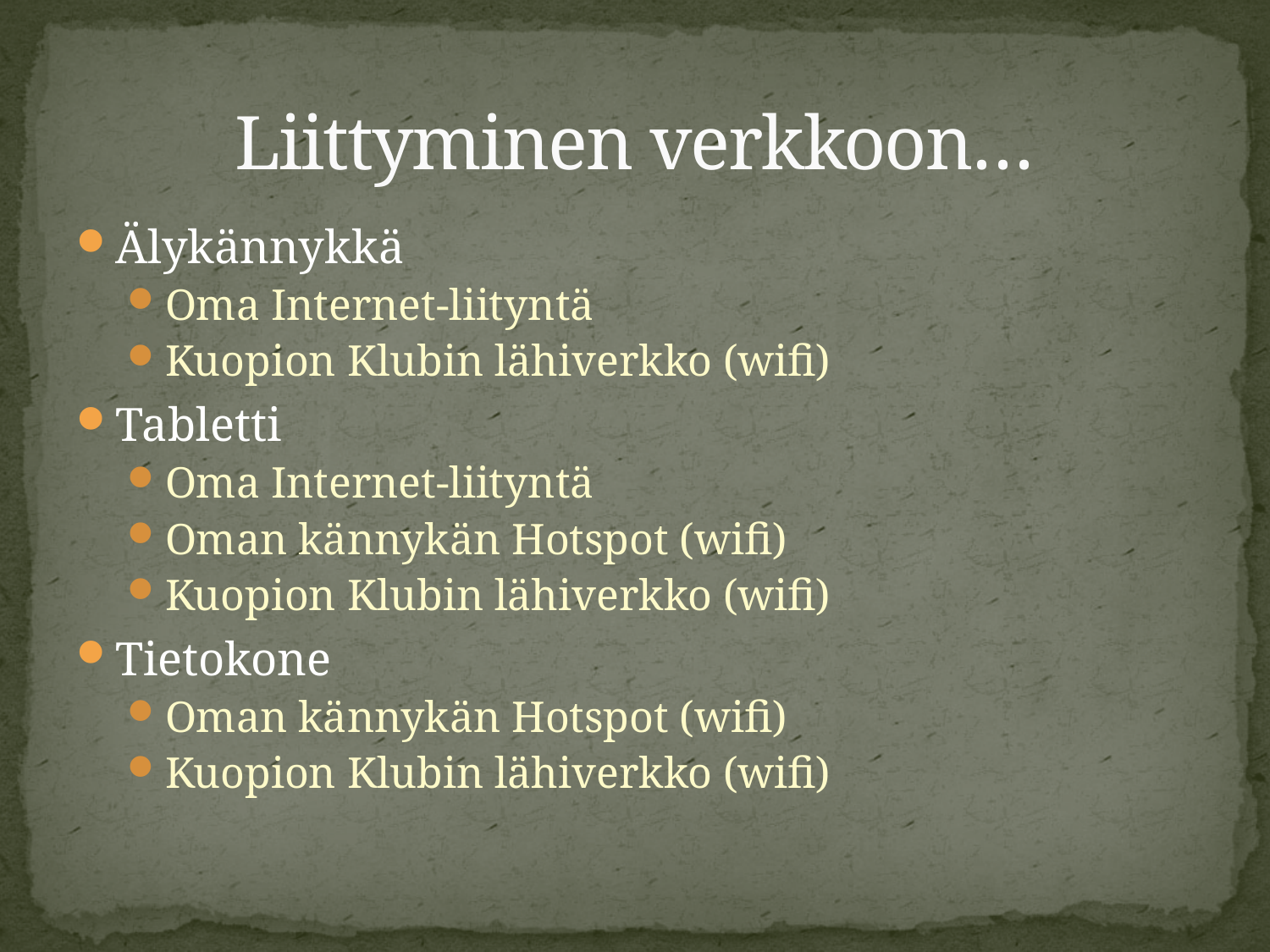

# Liittyminen verkkoon…
Älykännykkä
Oma Internet-liityntä
Kuopion Klubin lähiverkko (wifi)
Tabletti
Oma Internet-liityntä
Oman kännykän Hotspot (wifi)
Kuopion Klubin lähiverkko (wifi)
Tietokone
Oman kännykän Hotspot (wifi)
Kuopion Klubin lähiverkko (wifi)